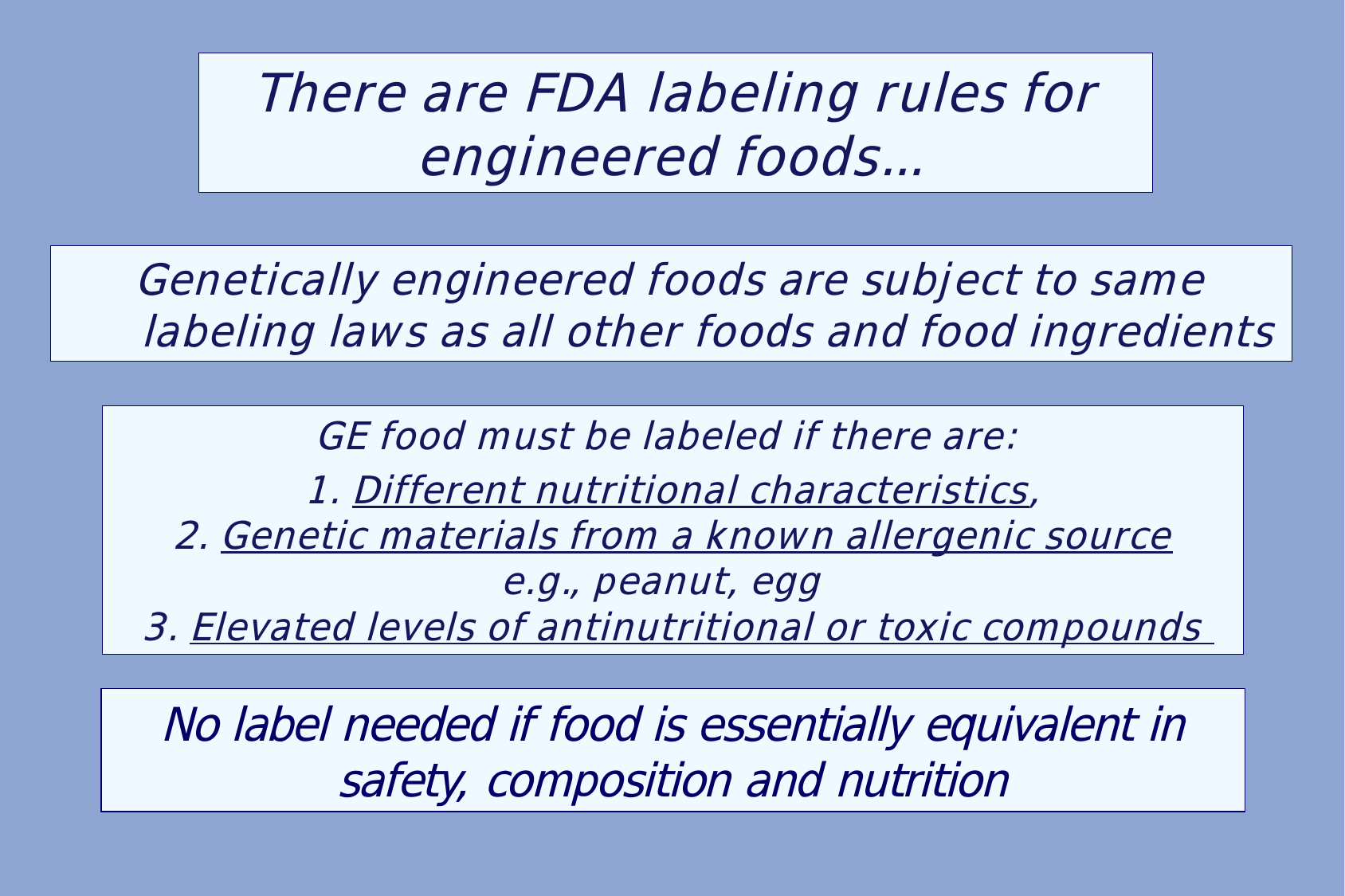

There are FDA labeling rules for engineered foods…
Genetically engineered foods are subject to same
      labeling laws as all other foods and food ingredients
GE food must be labeled if there are:
 1. Different nutritional characteristics,
 2. Genetic materials from a known allergenic source
e.g., peanut, egg
 3. Elevated levels of antinutritional or toxic compounds
No label needed if food is essentially equivalent in safety, composition and nutrition